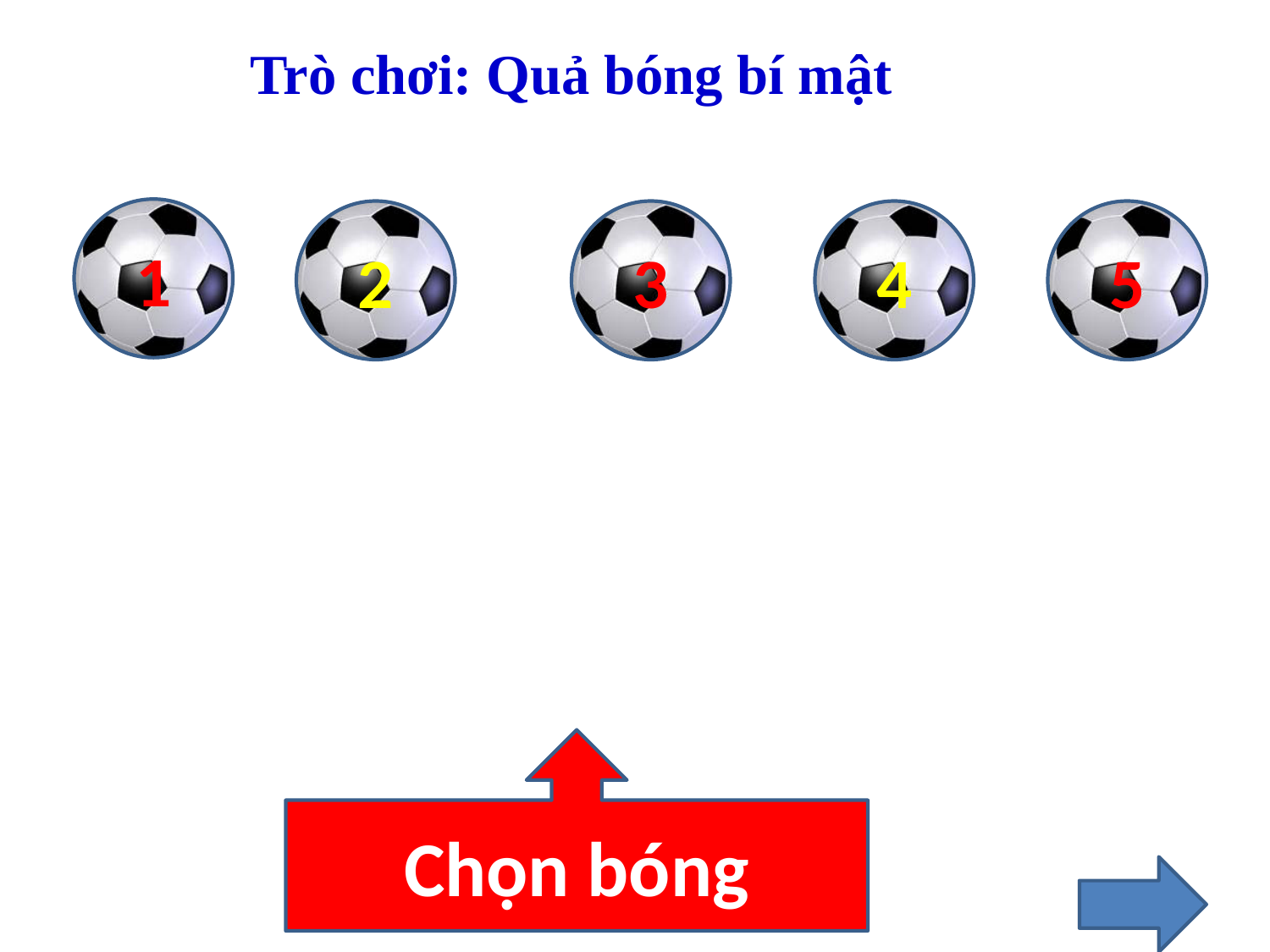

Trò chơi: Quả bóng bí mật
1
2
3
4
5
Chọn bóng